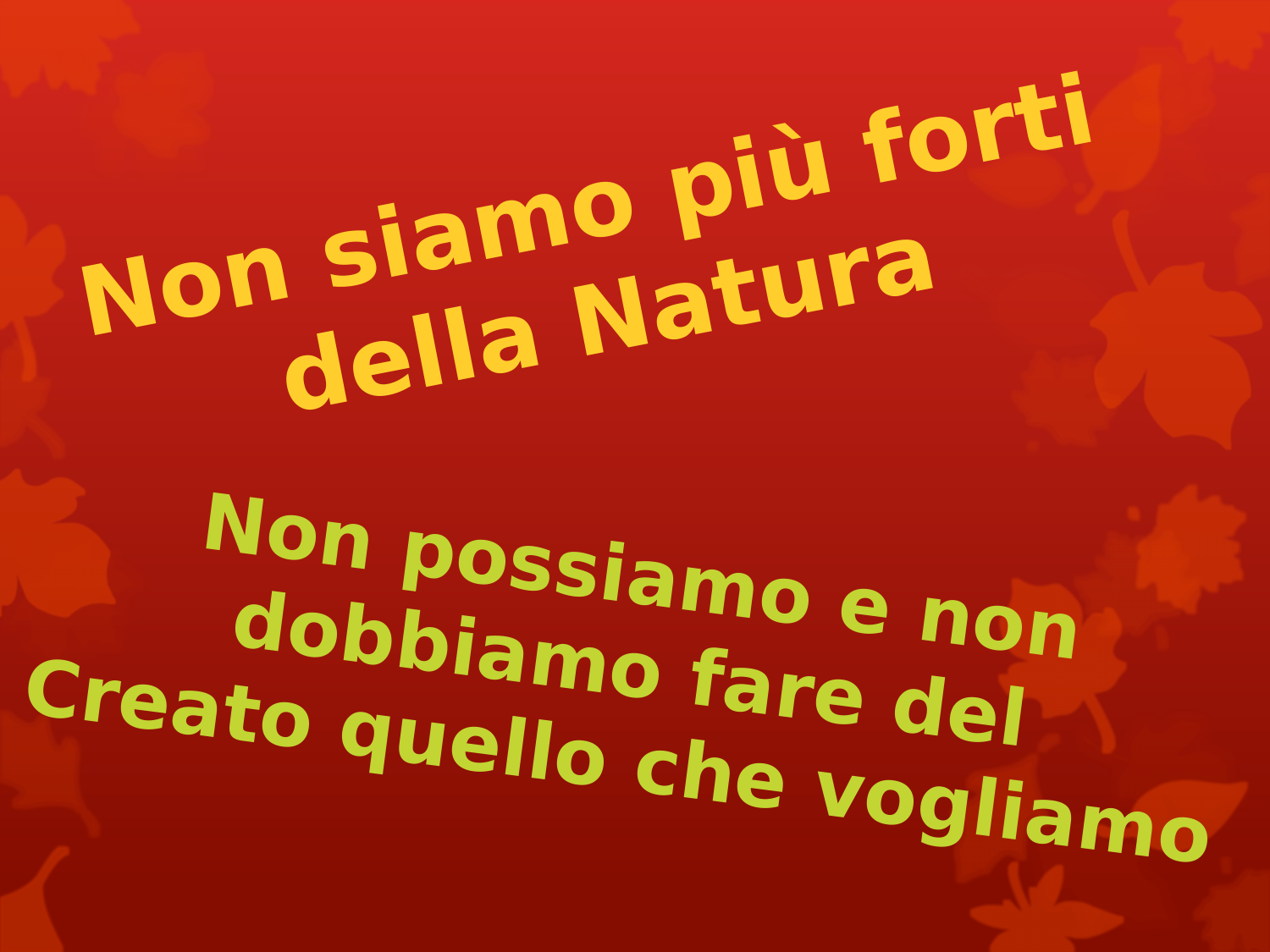

Non siamo più forti
della Natura
Non possiamo e non
dobbiamo fare del
Creato quello che vogliamo